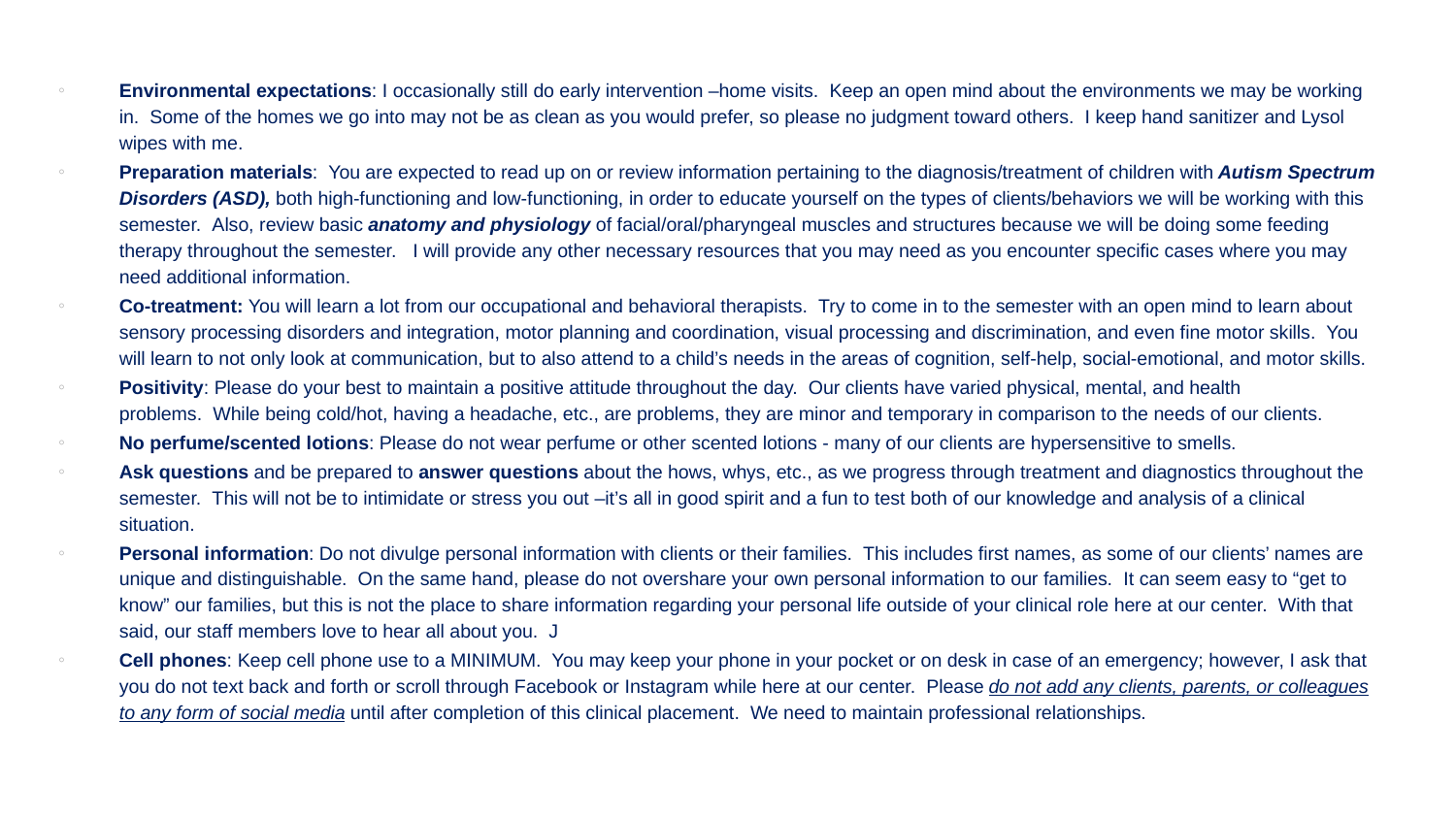

Environmental expectations: I occasionally still do early intervention –home visits.  Keep an open mind about the environments we may be working in.  Some of the homes we go into may not be as clean as you would prefer, so please no judgment toward others.  I keep hand sanitizer and Lysol wipes with me.
Preparation materials:  You are expected to read up on or review information pertaining to the diagnosis/treatment of children with Autism Spectrum Disorders (ASD), both high-functioning and low-functioning, in order to educate yourself on the types of clients/behaviors we will be working with this semester.  Also, review basic anatomy and physiology of facial/oral/pharyngeal muscles and structures because we will be doing some feeding therapy throughout the semester.   I will provide any other necessary resources that you may need as you encounter specific cases where you may need additional information.
Co-treatment: You will learn a lot from our occupational and behavioral therapists.  Try to come in to the semester with an open mind to learn about sensory processing disorders and integration, motor planning and coordination, visual processing and discrimination, and even fine motor skills.  You will learn to not only look at communication, but to also attend to a child’s needs in the areas of cognition, self-help, social-emotional, and motor skills.
Positivity: Please do your best to maintain a positive attitude throughout the day.  Our clients have varied physical, mental, and health problems.  While being cold/hot, having a headache, etc., are problems, they are minor and temporary in comparison to the needs of our clients.
No perfume/scented lotions: Please do not wear perfume or other scented lotions - many of our clients are hypersensitive to smells.
Ask questions and be prepared to answer questions about the hows, whys, etc., as we progress through treatment and diagnostics throughout the semester.  This will not be to intimidate or stress you out –it’s all in good spirit and a fun to test both of our knowledge and analysis of a clinical situation.
Personal information: Do not divulge personal information with clients or their families.  This includes first names, as some of our clients’ names are unique and distinguishable.  On the same hand, please do not overshare your own personal information to our families.  It can seem easy to “get to know” our families, but this is not the place to share information regarding your personal life outside of your clinical role here at our center.  With that said, our staff members love to hear all about you.  J
Cell phones: Keep cell phone use to a MINIMUM.  You may keep your phone in your pocket or on desk in case of an emergency; however, I ask that you do not text back and forth or scroll through Facebook or Instagram while here at our center.  Please do not add any clients, parents, or colleagues to any form of social media until after completion of this clinical placement.  We need to maintain professional relationships.